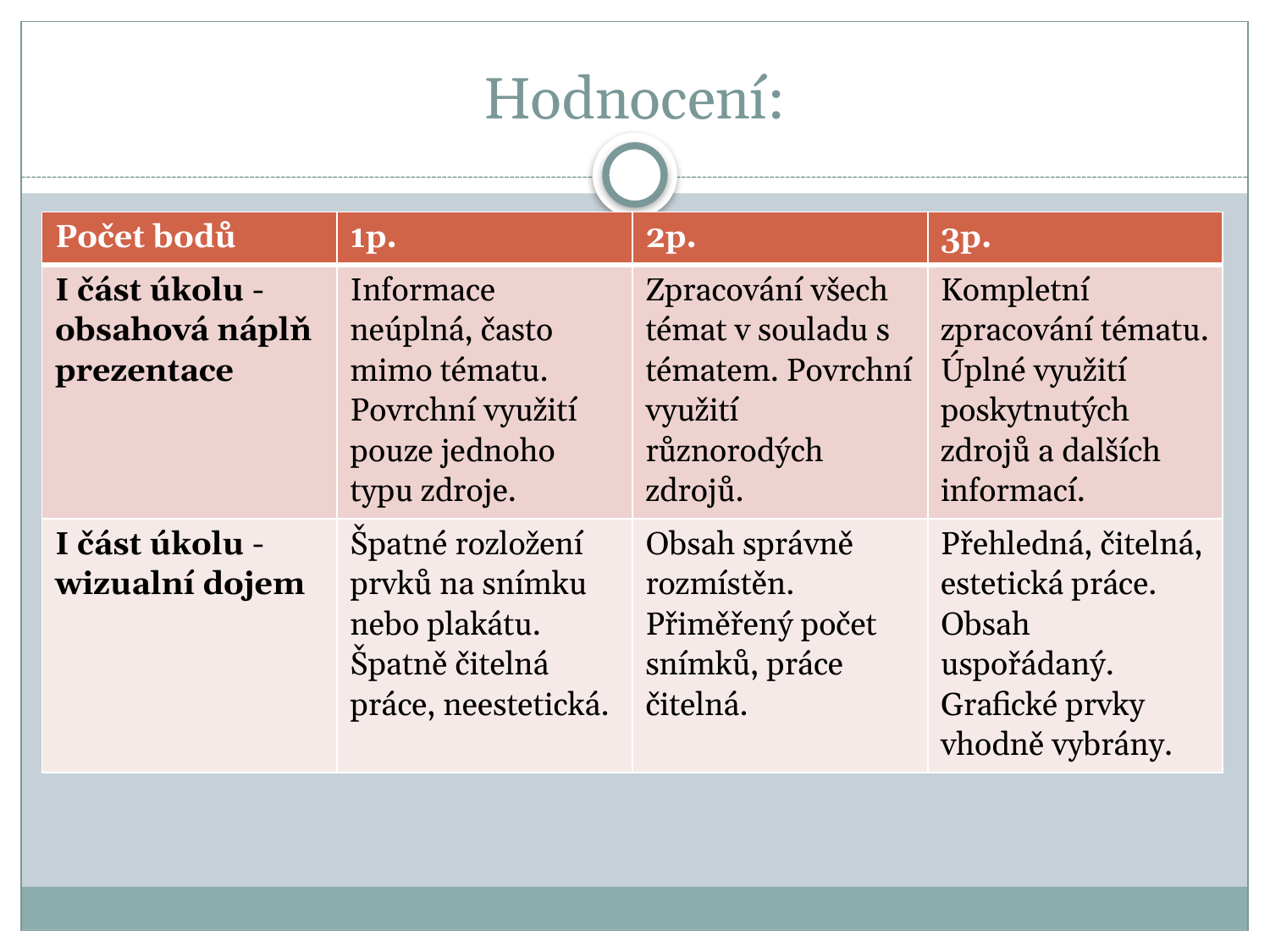

# Hodnocení:
| Počet bodů | 1p. | 2p. | 3p. |
| --- | --- | --- | --- |
| I část úkolu - obsahová náplň prezentace | Informace neúplná, často mimo tématu. Povrchní využití pouze jednoho typu zdroje. | Zpracování všech témat v souladu s tématem. Povrchní využití různorodých zdrojů. | Kompletní zpracování tématu. Úplné využití poskytnutých zdrojů a dalších informací. |
| I část úkolu - wizualní dojem | Špatné rozložení prvků na snímku nebo plakátu. Špatně čitelná práce, neestetická. | Obsah správně rozmístěn. Přiměřený počet snímků, práce čitelná. | Přehledná, čitelná, estetická práce. Obsah uspořádaný. Grafické prvky vhodně vybrány. |